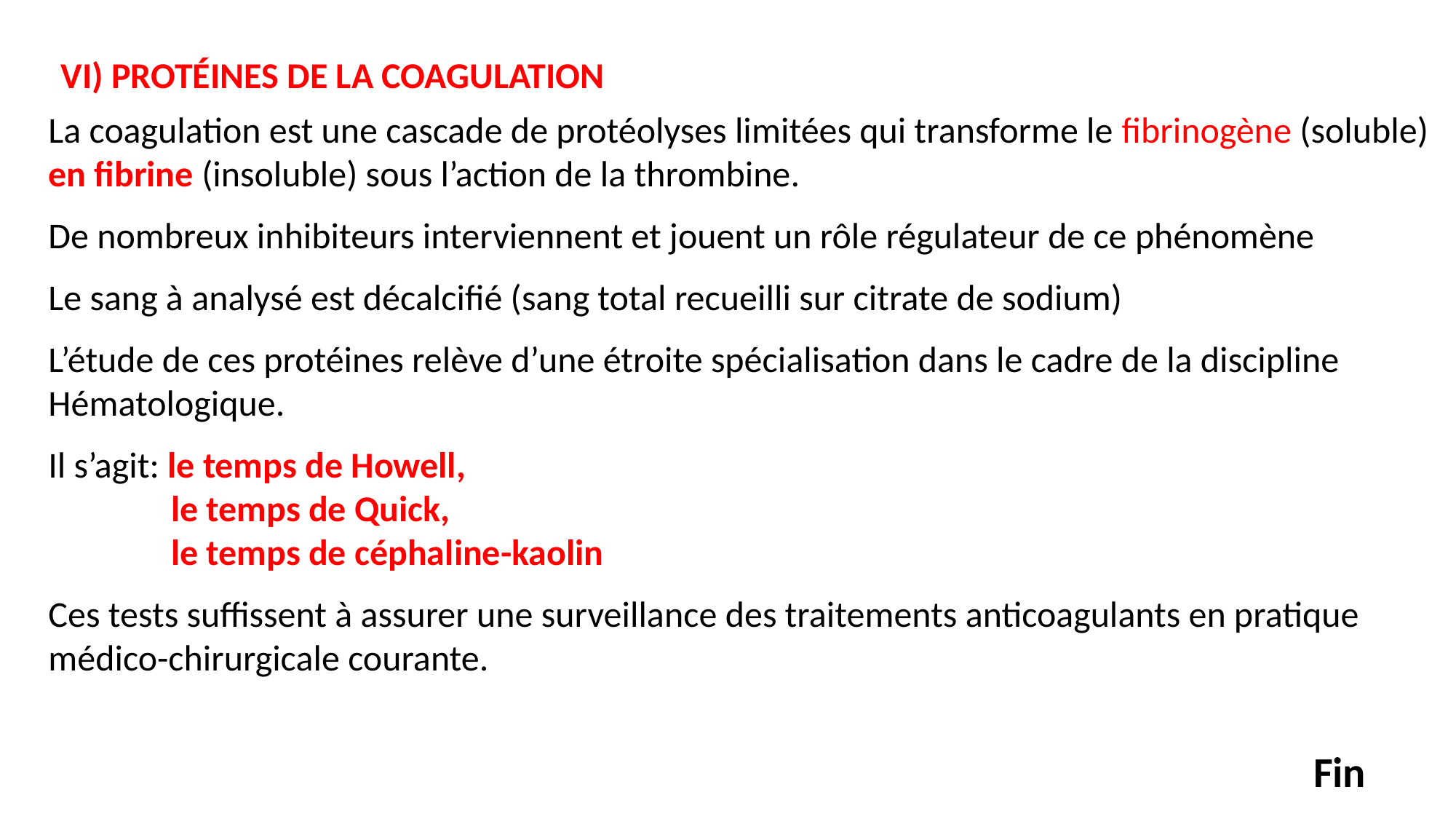

VI) PROTÉINES DE LA COAGULATION
La coagulation est une cascade de protéolyses limitées qui transforme le fibrinogène (soluble)
en fibrine (insoluble) sous l’action de la thrombine.

De nombreux inhibiteurs interviennent et jouent un rôle régulateur de ce phénomène

Le sang à analysé est décalcifié (sang total recueilli sur citrate de sodium)

L’étude de ces protéines relève d’une étroite spécialisation dans le cadre de la discipline
Hématologique.

Il s’agit: le temps de Howell,
               le temps de Quick,
               le temps de céphaline-kaolin

Ces tests suffissent à assurer une surveillance des traitements anticoagulants en pratique
médico-chirurgicale courante.
Fin